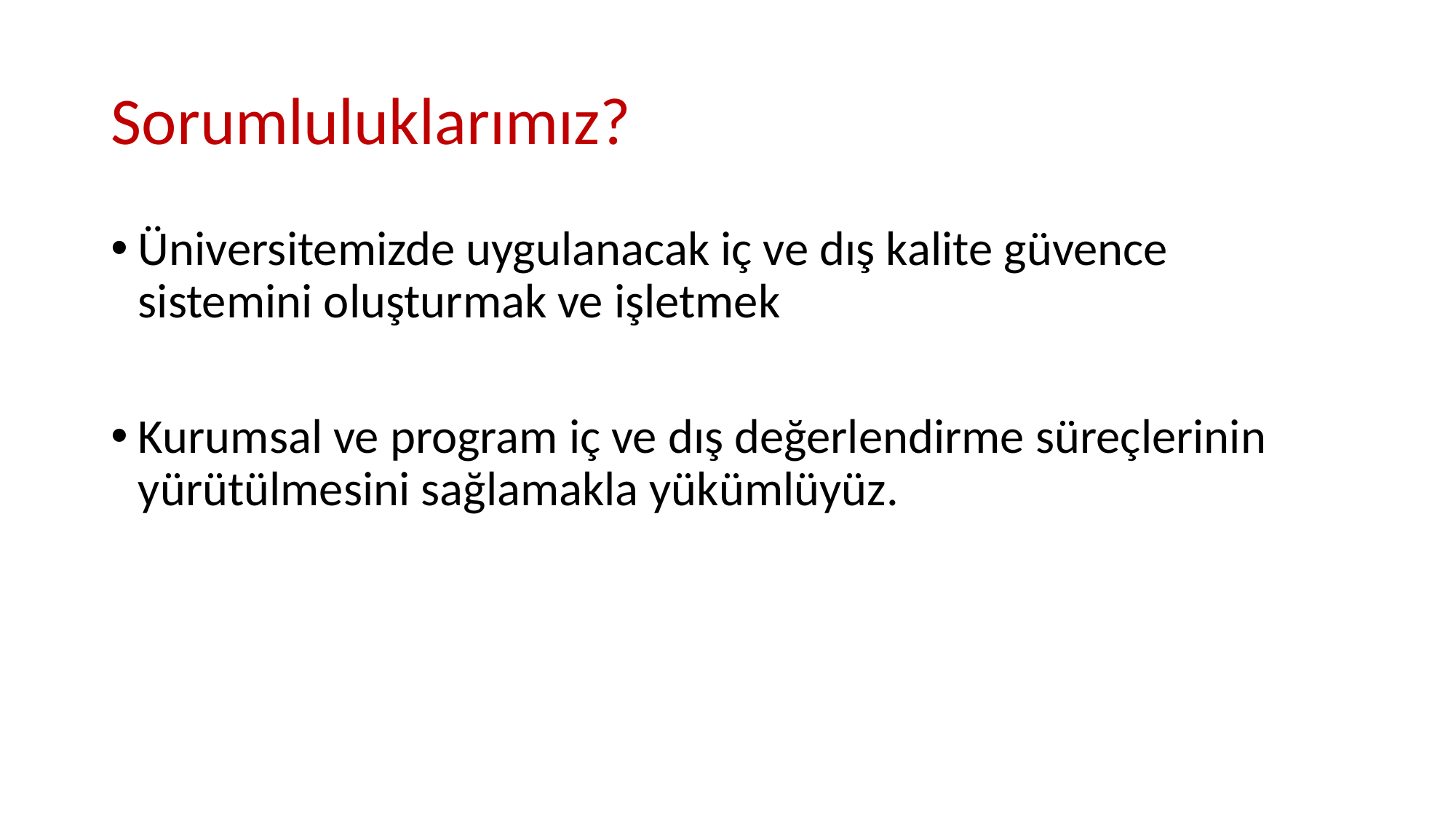

# Sorumluluklarımız?
Üniversitemizde uygulanacak iç ve dış kalite güvence sistemini oluşturmak ve işletmek

Kurumsal ve program iç ve dış değerlendirme süreçlerinin yürütülmesini sağlamakla yükümlüyüz.